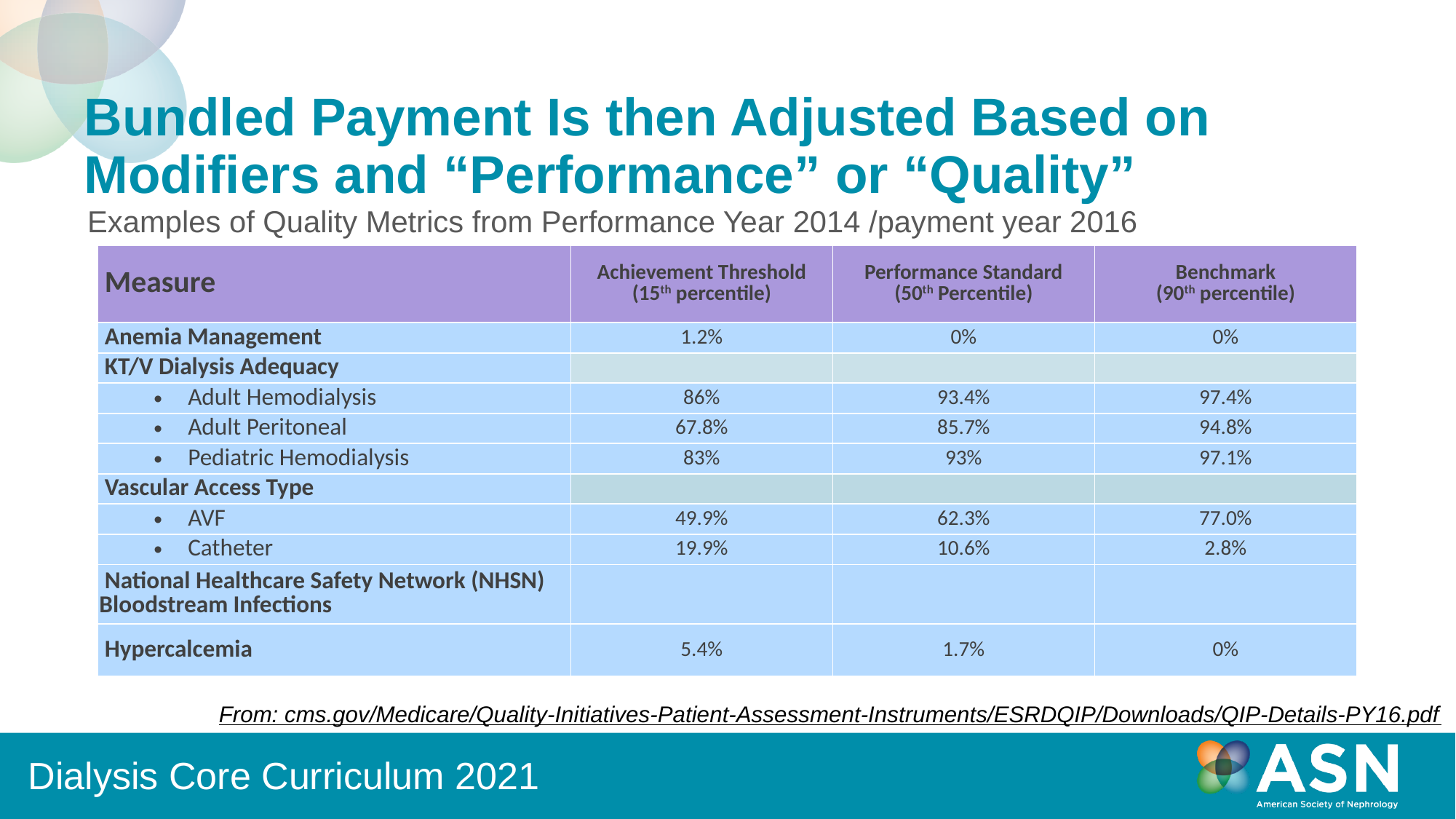

# Bundled Payment Is then Adjusted Based on Modifiers and “Performance” or “Quality”
Examples of Quality Metrics from Performance Year 2014 /payment year 2016
| Measure | Achievement Threshold (15th percentile) | Performance Standard (50th Percentile) | Benchmark (90th percentile) |
| --- | --- | --- | --- |
| Anemia Management | 1.2% | 0% | 0% |
| KT/V Dialysis Adequacy |  |  |  |
| Adult Hemodialysis | 86% | 93.4% | 97.4% |
| Adult Peritoneal | 67.8% | 85.7% | 94.8% |
| Pediatric Hemodialysis | 83% | 93% | 97.1% |
| Vascular Access Type |  |  |  |
| AVF | 49.9% | 62.3% | 77.0% |
| Catheter | 19.9% | 10.6% | 2.8% |
| National Healthcare Safety Network (NHSN) Bloodstream Infections |  |  |  |
| Hypercalcemia | 5.4% | 1.7% | 0% |
From: cms.gov/Medicare/Quality-Initiatives-Patient-Assessment-Instruments/ESRDQIP/Downloads/QIP-Details-PY16.pdf
Dialysis Core Curriculum 2021